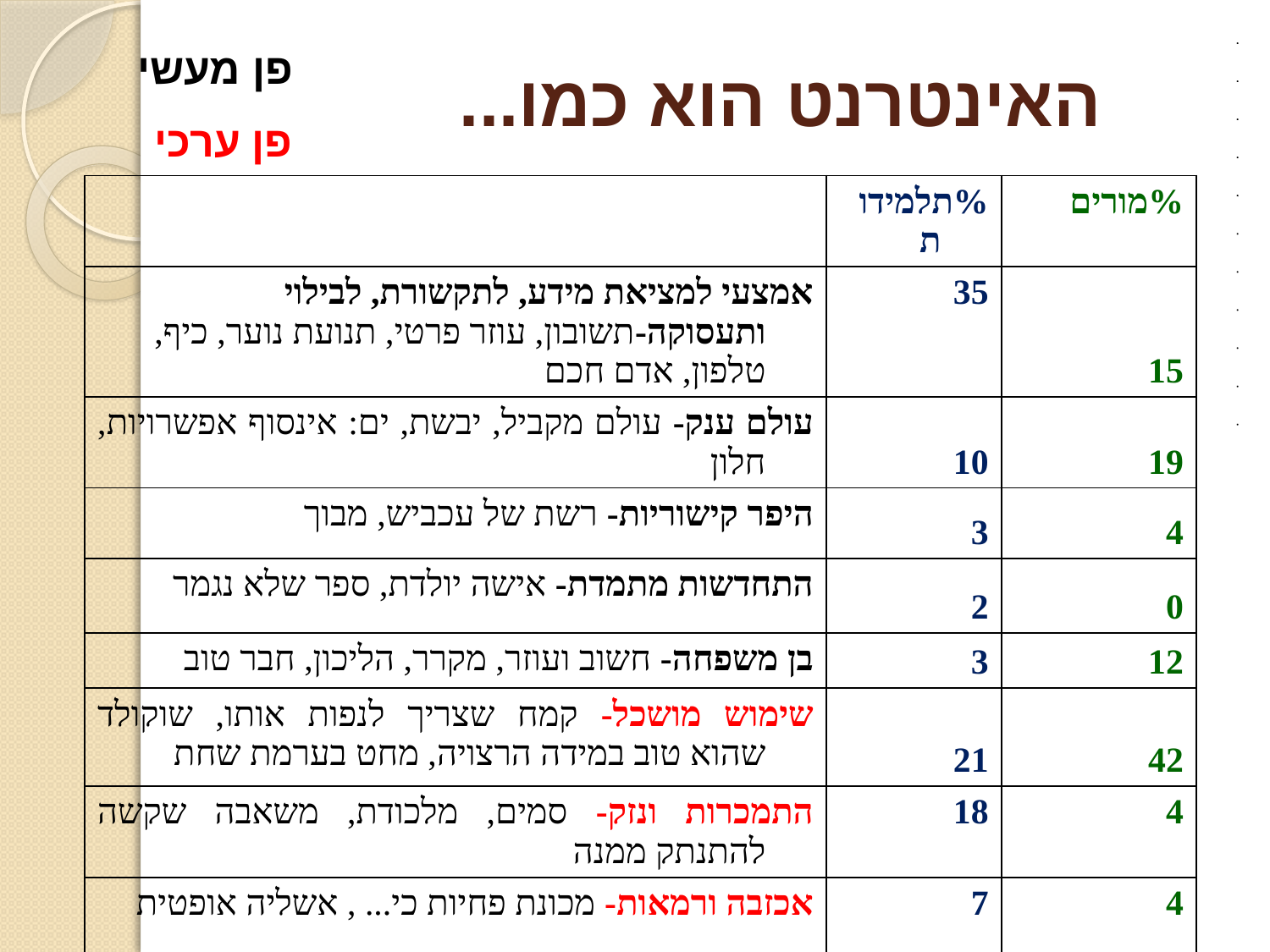

פן מעשי
פן ערכי
# האינטרנט הוא כמו...

|  | %תלמידות | %מורים |
| --- | --- | --- |
| אמצעי למציאת מידע, לתקשורת, לבילוי ותעסוקה-תשובון, עוזר פרטי, תנועת נוער, כיף, טלפון, אדם חכם | 35 | 15 |
| עולם ענק- עולם מקביל, יבשת, ים: אינסוף אפשרויות, חלון | 10 | 19 |
| היפר קישוריות- רשת של עכביש, מבוך | 3 | 4 |
| התחדשות מתמדת- אישה יולדת, ספר שלא נגמר | 2 | 0 |
| בן משפחה- חשוב ועוזר, מקרר, הליכון, חבר טוב | 3 | 12 |
| שימוש מושכל- קמח שצריך לנפות אותו, שוקולד שהוא טוב במידה הרצויה, מחט בערמת שחת | 21 | 42 |
| התמכרות ונזק- סמים, מלכודת, משאבה שקשה להתנתק ממנה | 18 | 4 |
| אכזבה ורמאות- מכונת פחיות כי... , אשליה אופטית | 7 | 4 |
| סה"כ | 100 | 100 |